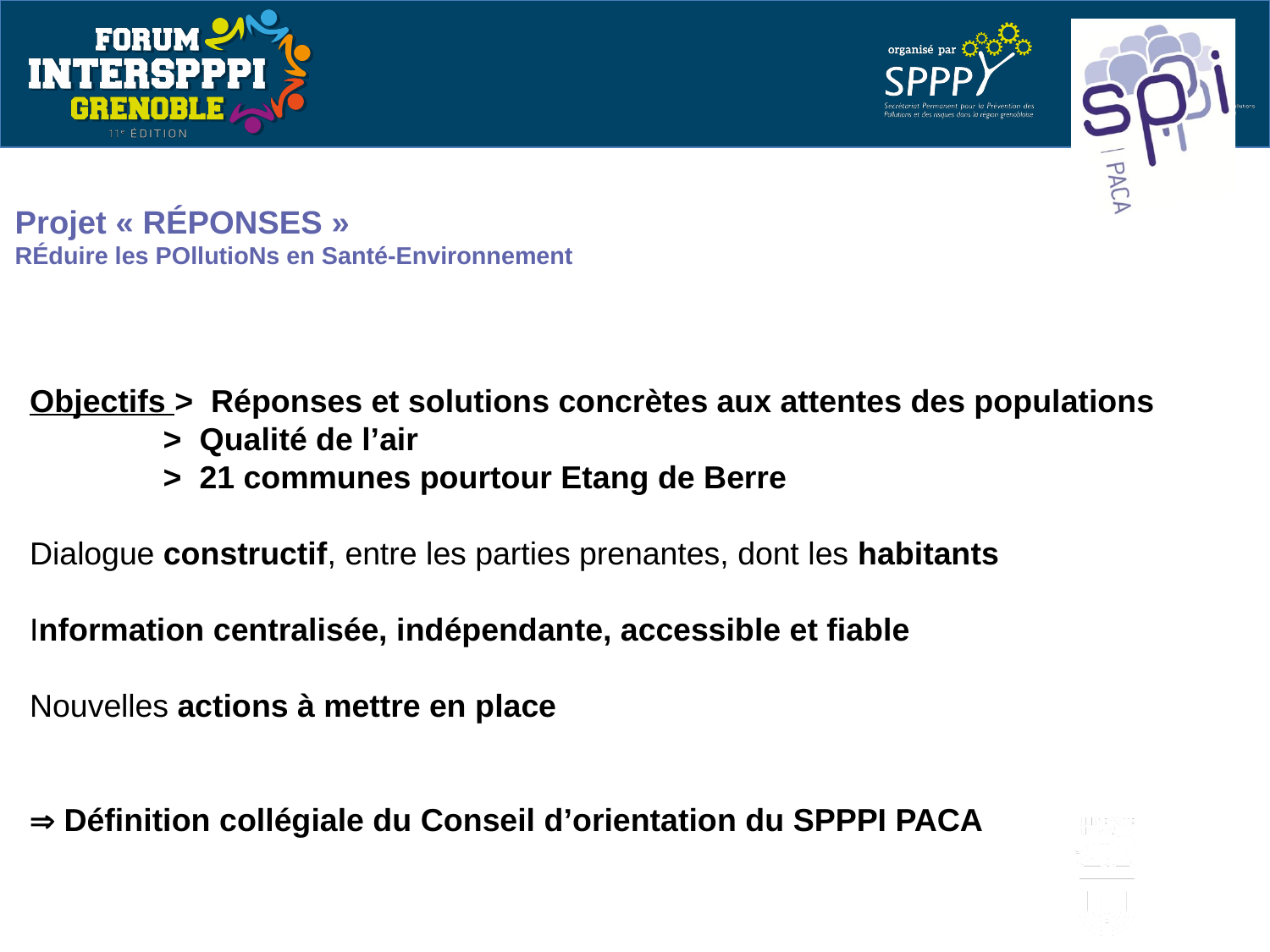

# Projet « RÉPONSES » RÉduire les POllutioNs en Santé-Environnement
Objectifs >  Réponses et solutions concrètes aux attentes des populations
               >  Qualité de l’air
               >  21 communes pourtour Etang de Berre

Dialogue constructif, entre les parties prenantes, dont les habitants

Information centralisée, indépendante, accessible et fiable

Nouvelles actions à mettre en place

⇒ Définition collégiale du Conseil d’orientation du SPPPI PACA